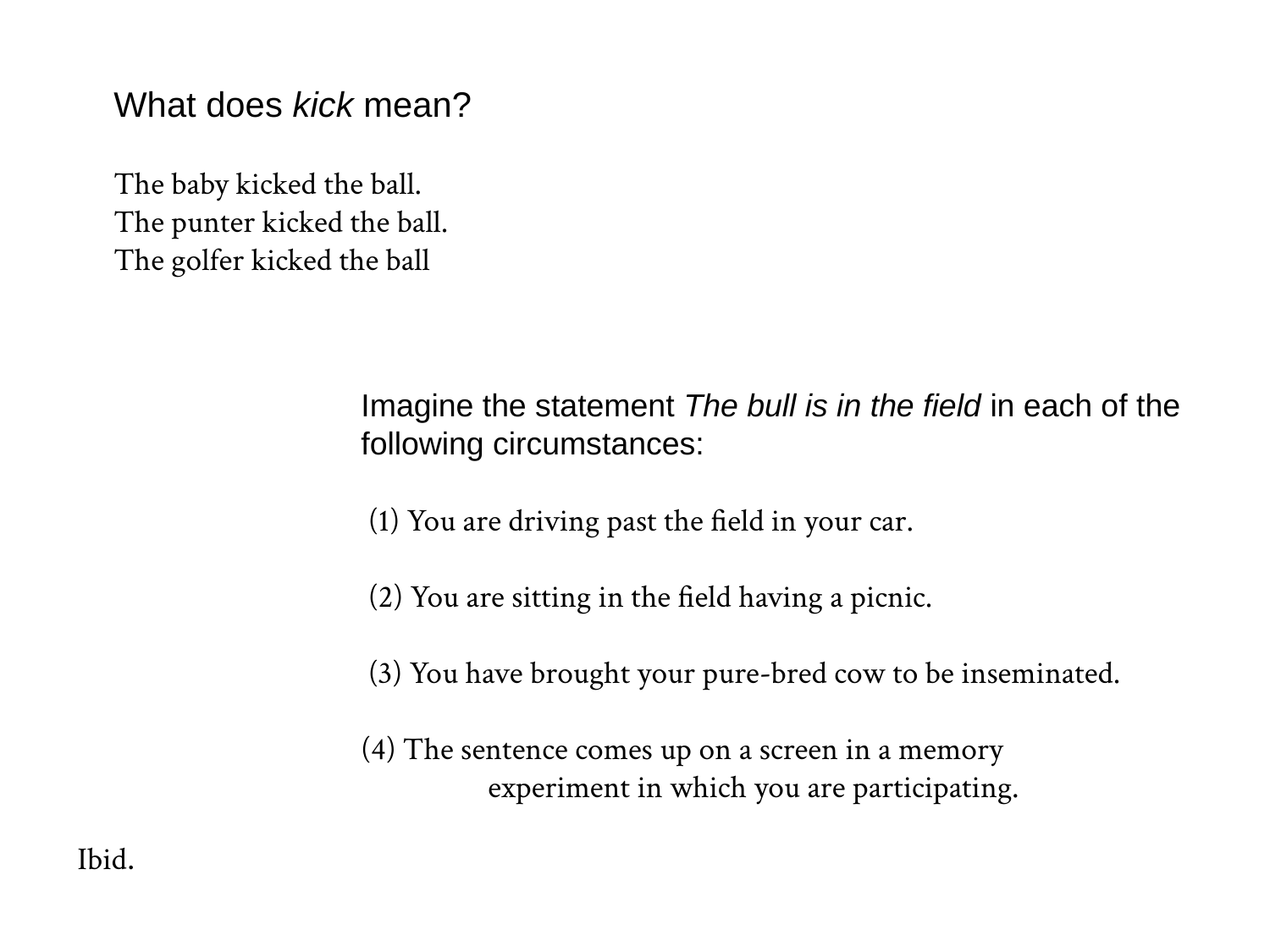

What does kick mean?

The baby kicked the ball.
The punter kicked the ball.
The golfer kicked the ball
Imagine the statement The bull is in the field in each of the
following circumstances:

 (1) You are driving past the field in your car.

 (2) You are sitting in the field having a picnic.

 (3) You have brought your pure-bred cow to be inseminated.

(4) The sentence comes up on a screen in a memory
	experiment in which you are participating.
Ibid.